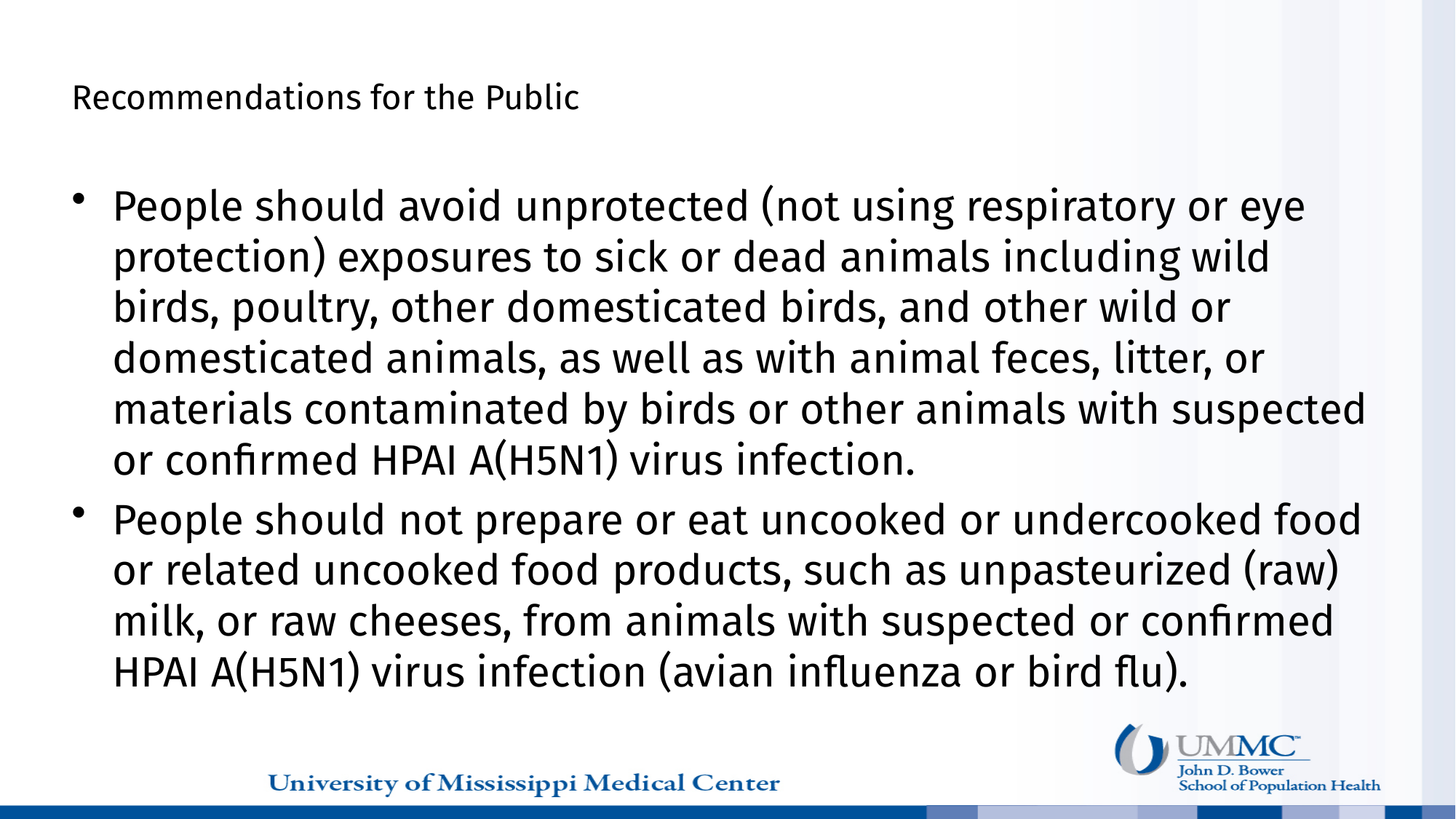

# Recommendations for the Public
People should avoid unprotected (not using respiratory or eye protection) exposures to sick or dead animals including wild birds, poultry, other domesticated birds, and other wild or domesticated animals, as well as with animal feces, litter, or materials contaminated by birds or other animals with suspected or confirmed HPAI A(H5N1) virus infection.
People should not prepare or eat uncooked or undercooked food or related uncooked food products, such as unpasteurized (raw) milk, or raw cheeses, from animals with suspected or confirmed HPAI A(H5N1) virus infection (avian influenza or bird flu).